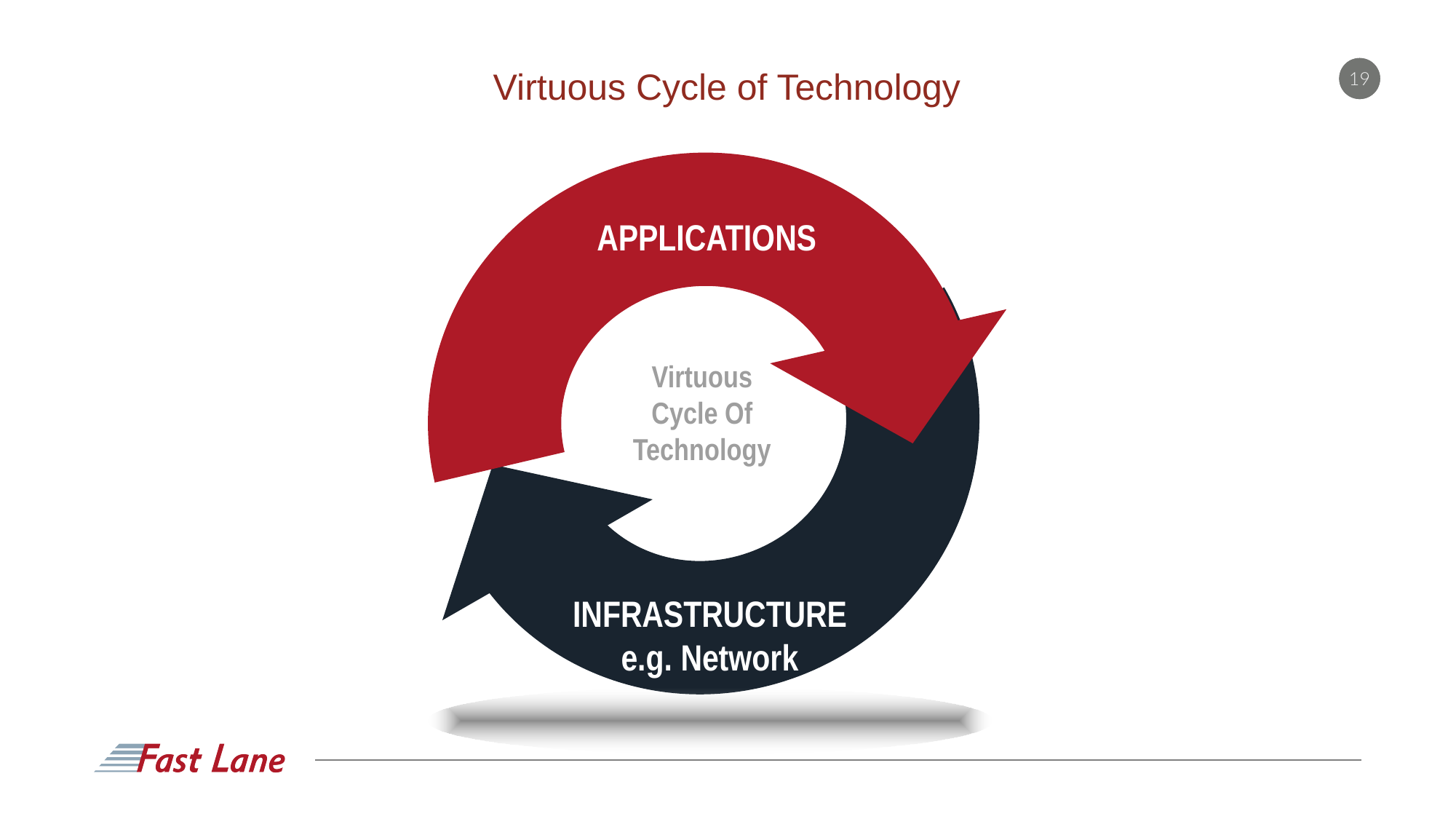

# Virtuous Cycle of Technology

APPLICATIONS
Virtuous Cycle Of Technology
INFRASTRUCTURE
e.g. Network